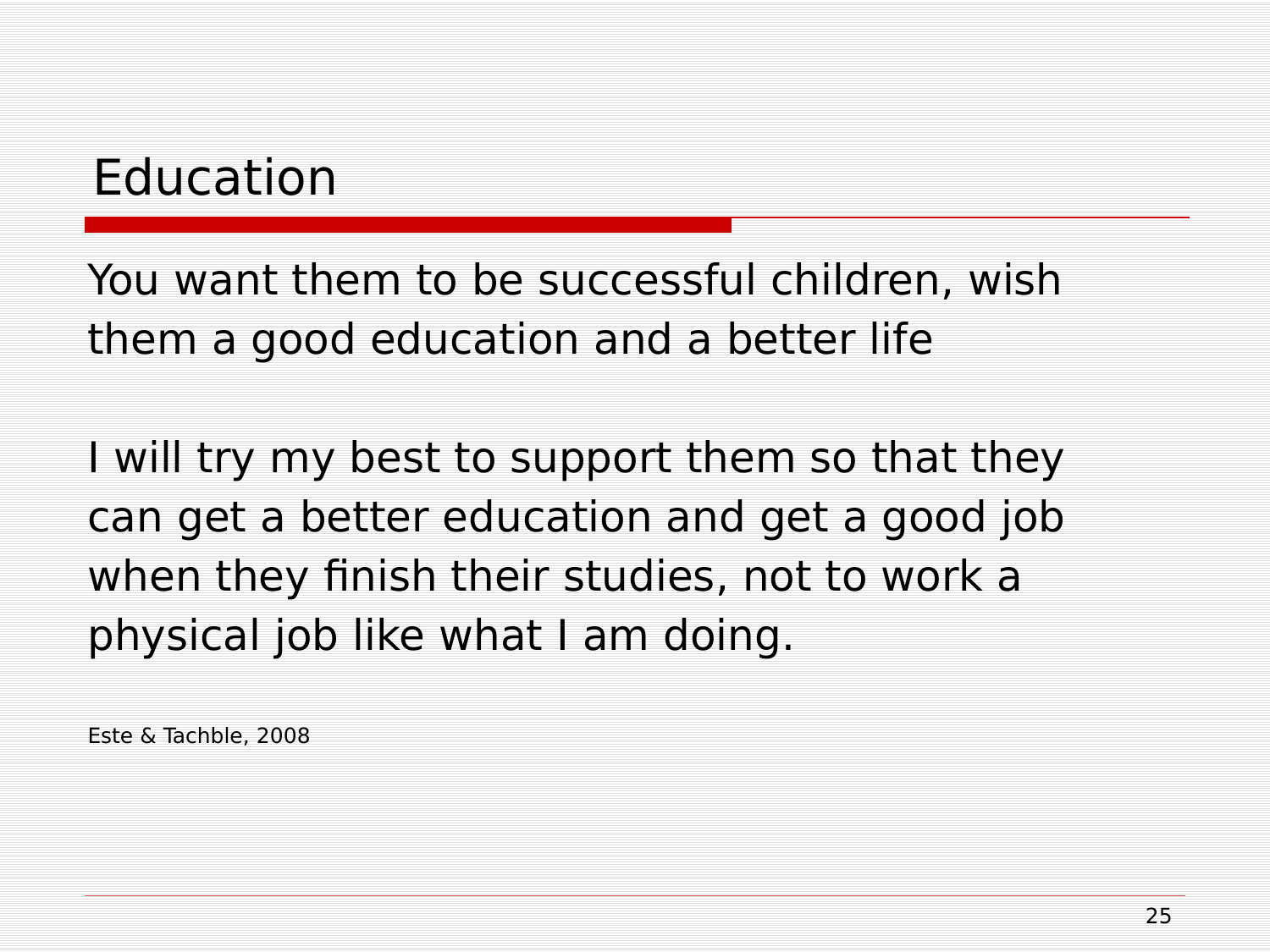

# Education
You want them to be successful children, wish
them a good education and a better life

I will try my best to support them so that they
can get a better education and get a good job
when they finish their studies, not to work a
physical job like what I am doing.

Este & Tachble, 2008
25